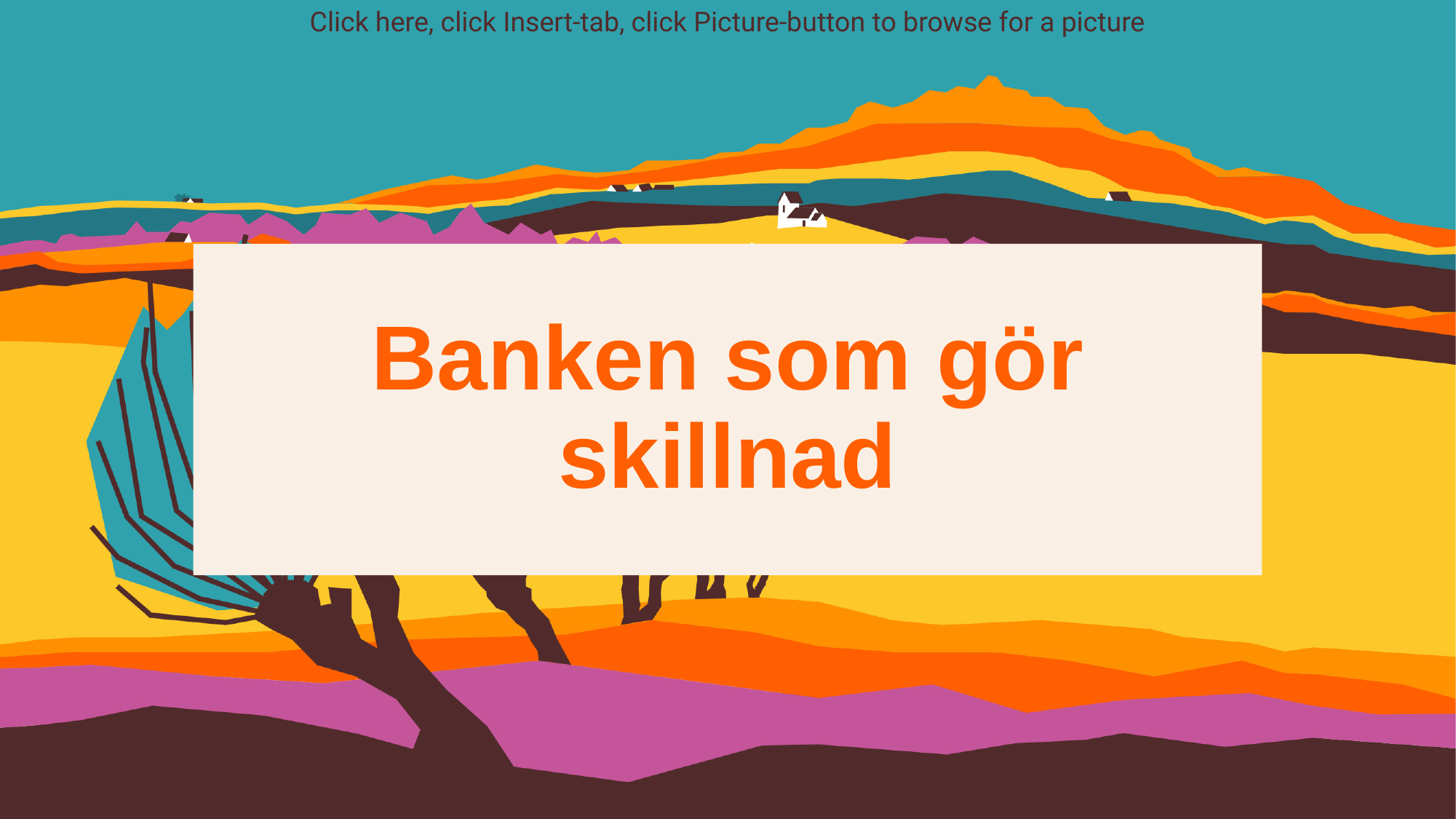

# Banken som gör skillnad

Intern
5